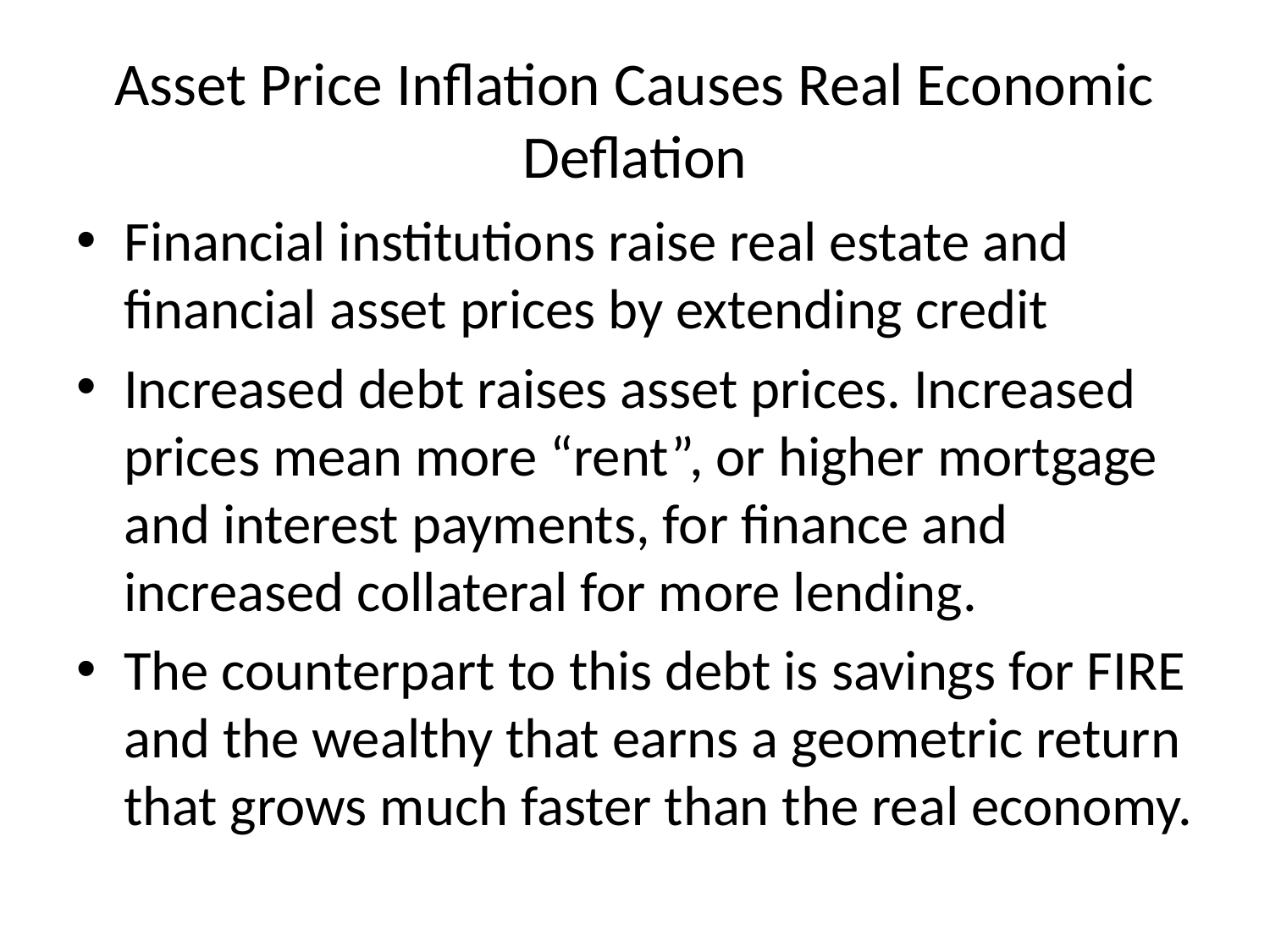

# Asset Price Inflation Causes Real Economic Deflation
Financial institutions raise real estate and financial asset prices by extending credit
Increased debt raises asset prices. Increased prices mean more “rent”, or higher mortgage and interest payments, for finance and increased collateral for more lending.
The counterpart to this debt is savings for FIRE and the wealthy that earns a geometric return that grows much faster than the real economy.